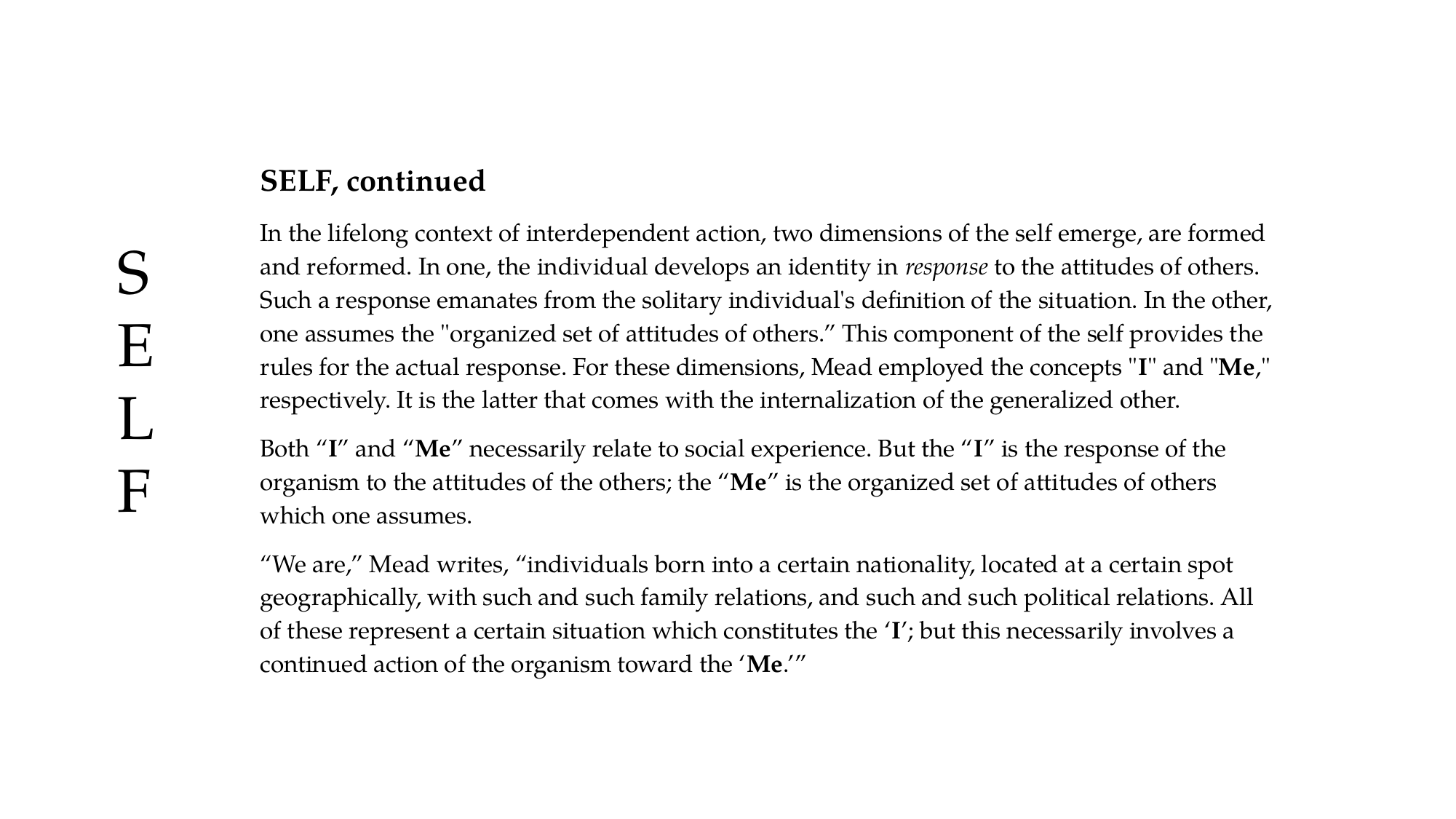

SELF, continued
In the lifelong context of interdependent action, two dimensions of the self emerge, are formed and reformed. In one, the individual develops an identity in response to the attitudes of others. Such a response emanates from the solitary individual's definition of the situation. In the other, one assumes the "organized set of attitudes of others.” This component of the self provides the rules for the actual response. For these dimensions, Mead employed the concepts "I" and "Me," respectively. It is the latter that comes with the internalization of the generalized other.
Both “I” and “Me” necessarily relate to social experience. But the “I” is the response of the organism to the attitudes of the others; the “Me” is the organized set of attitudes of others which one assumes.
“We are,” Mead writes, “individuals born into a certain nationality, located at a certain spot geographically, with such and such family relations, and such and such political relations. All of these represent a certain situation which constitutes the ‘I’; but this necessarily involves a continued action of the organism toward the ‘Me.’”
 S
 E
 L
 F